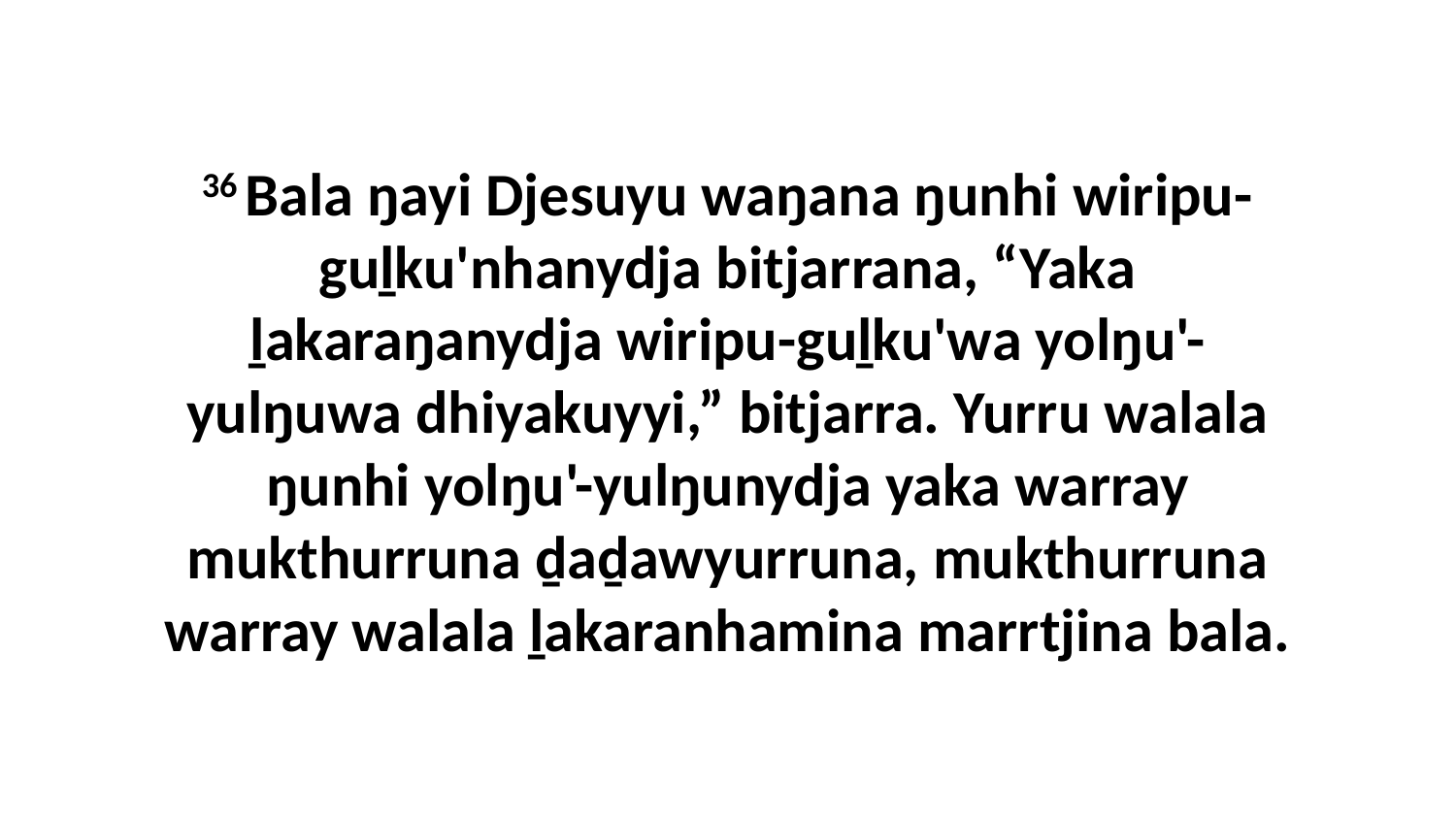

36 Bala ŋayi Djesuyu waŋana ŋunhi wiripu-guḻku'nhanydja bitjarrana, “Yaka ḻakaraŋanydja wiripu-guḻku'wa yolŋu'-yulŋuwa dhiyakuyyi,” bitjarra. Yurru walala ŋunhi yolŋu'-yulŋunydja yaka warray mukthurruna ḏaḏawyurruna, mukthurruna warray walala ḻakaranhamina marrtjina bala.